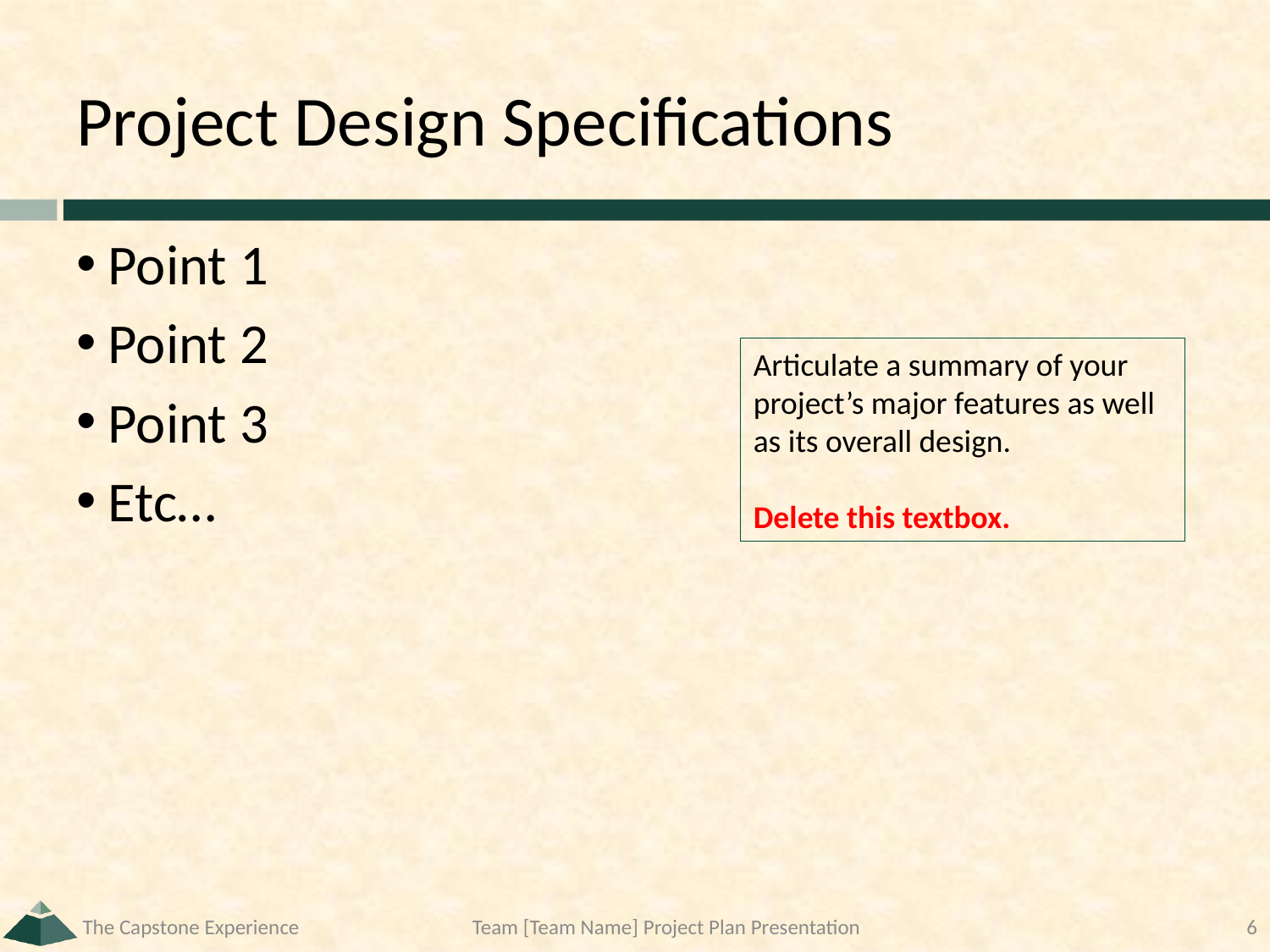

# Project Design Specifications
Point 1
Point 2
Point 3
Etc…

Articulate a summary of your project’s major features as well as its overall design.

Delete this textbox.
The Capstone Experience
Team [Team Name] Project Plan Presentation
6